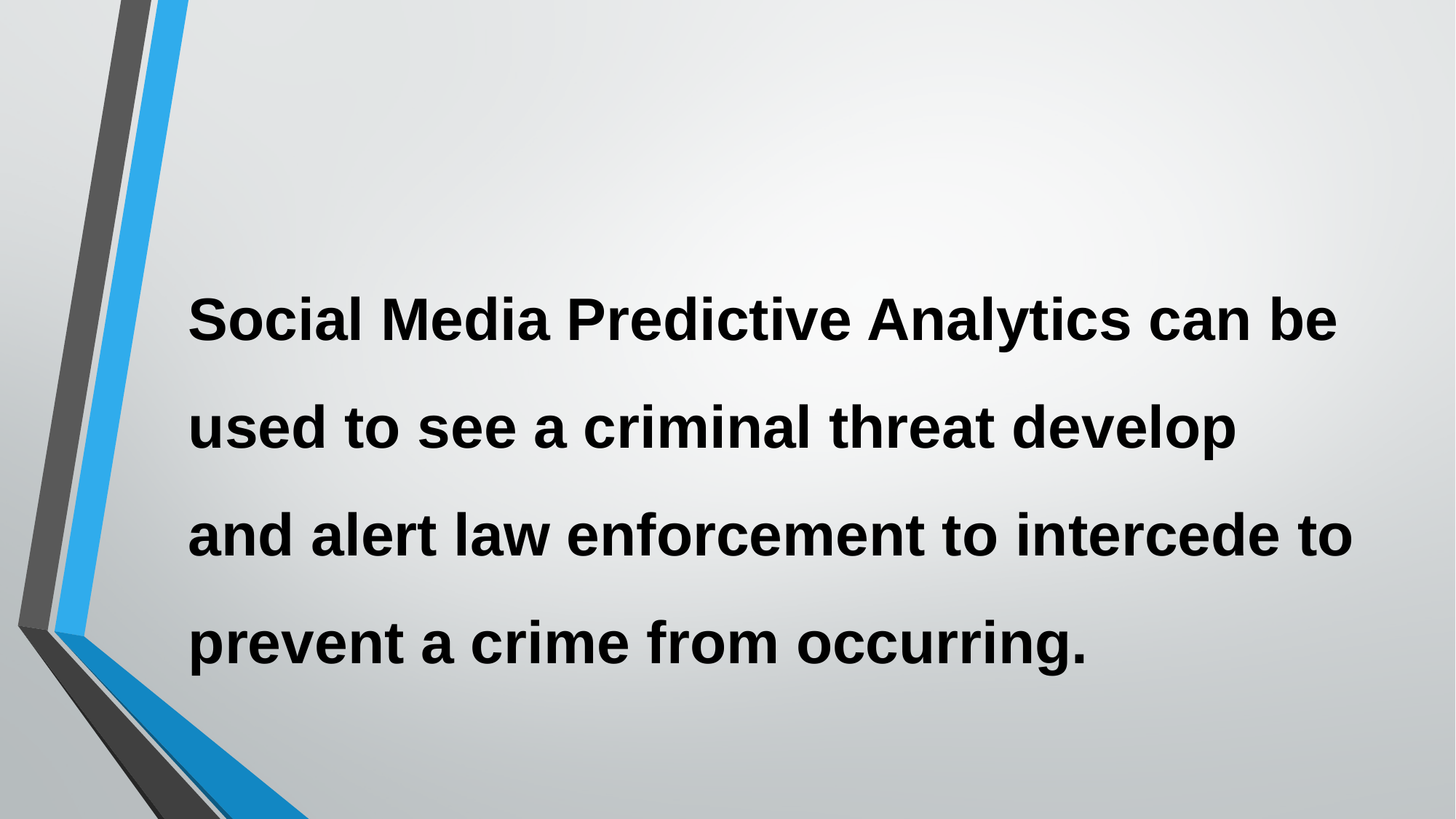

Social Media Predictive Analytics can be used to see a criminal threat develop and alert law enforcement to intercede to prevent a crime from occurring.